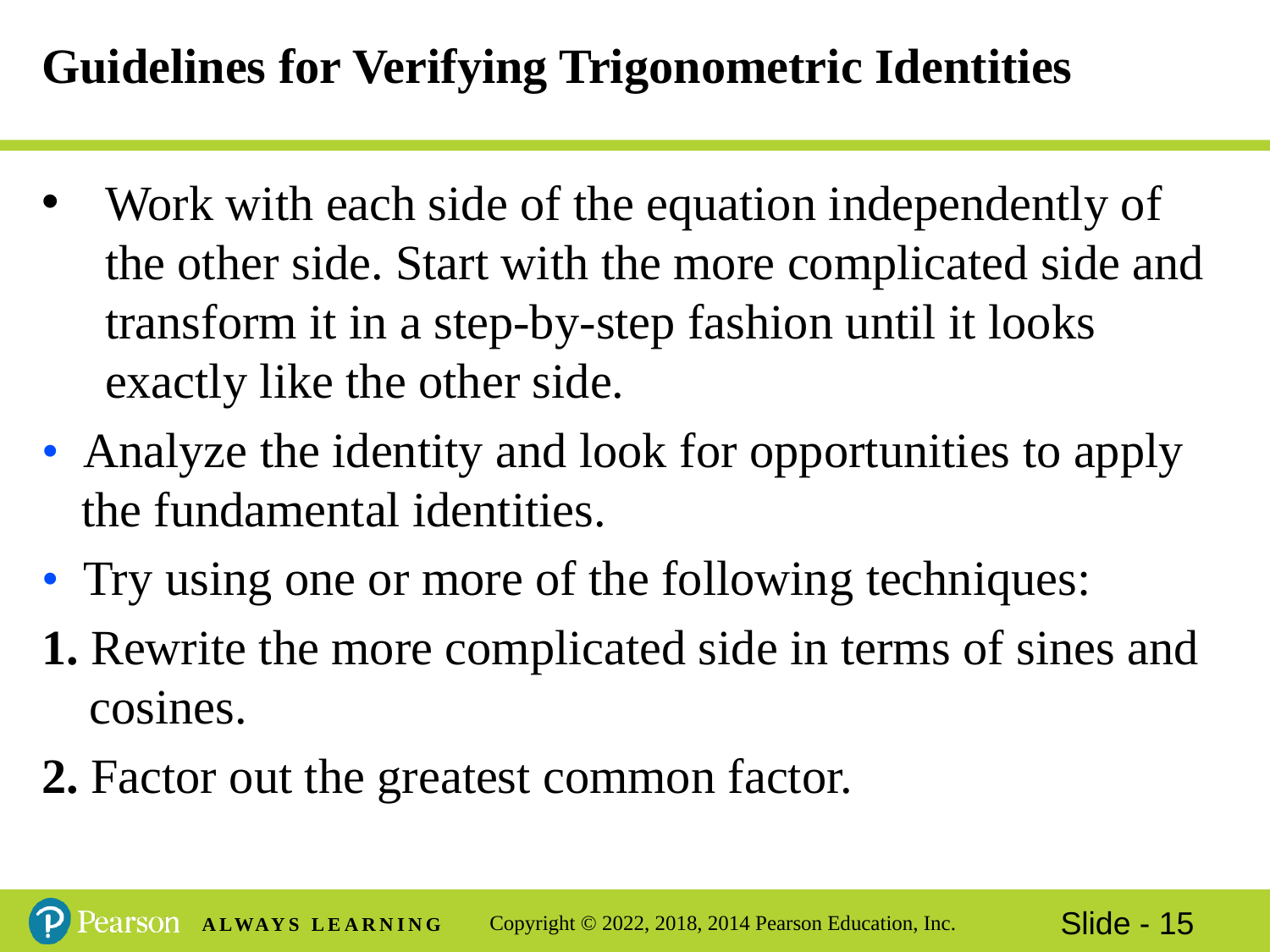

# Guidelines for Verifying Trigonometric Identities
Work with each side of the equation independently of the other side. Start with the more complicated side and transform it in a step-by-step fashion until it looks exactly like the other side.
•  Analyze the identity and look for opportunities to apply the fundamental identities.
•  Try using one or more of the following techniques:
1. Rewrite the more complicated side in terms of sines and cosines.
2. Factor out the greatest common factor.